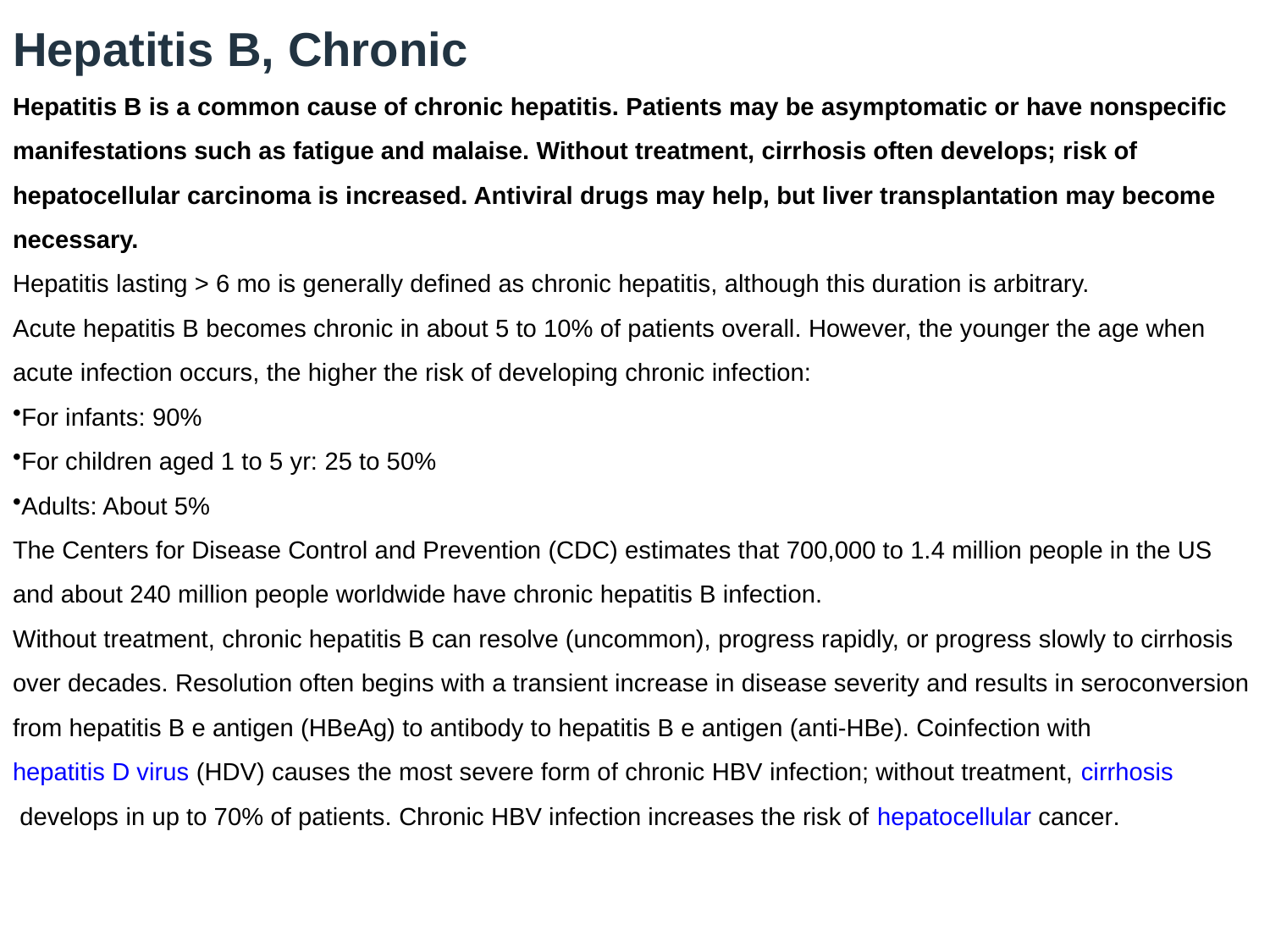

Hepatitis B, Chronic
Hepatitis B is a common cause of chronic hepatitis. Patients may be asymptomatic or have nonspecific manifestations such as fatigue and malaise. Without treatment, cirrhosis often develops; risk of hepatocellular carcinoma is increased. Antiviral drugs may help, but liver transplantation may become necessary.
Hepatitis lasting > 6 mo is generally defined as chronic hepatitis, although this duration is arbitrary.
Acute hepatitis B becomes chronic in about 5 to 10% of patients overall. However, the younger the age when acute infection occurs, the higher the risk of developing chronic infection:
For infants: 90%
For children aged 1 to 5 yr: 25 to 50%
Adults: About 5%
The Centers for Disease Control and Prevention (CDC) estimates that 700,000 to 1.4 million people in the US and about 240 million people worldwide have chronic hepatitis B infection.
Without treatment, chronic hepatitis B can resolve (uncommon), progress rapidly, or progress slowly to cirrhosis over decades. Resolution often begins with a transient increase in disease severity and results in seroconversion from hepatitis B e antigen (HBeAg) to antibody to hepatitis B e antigen (anti-HBe). Coinfection with hepatitis D virus (HDV) causes the most severe form of chronic HBV infection; without treatment, cirrhosis develops in up to 70% of patients. Chronic HBV infection increases the risk of hepatocellular cancer.